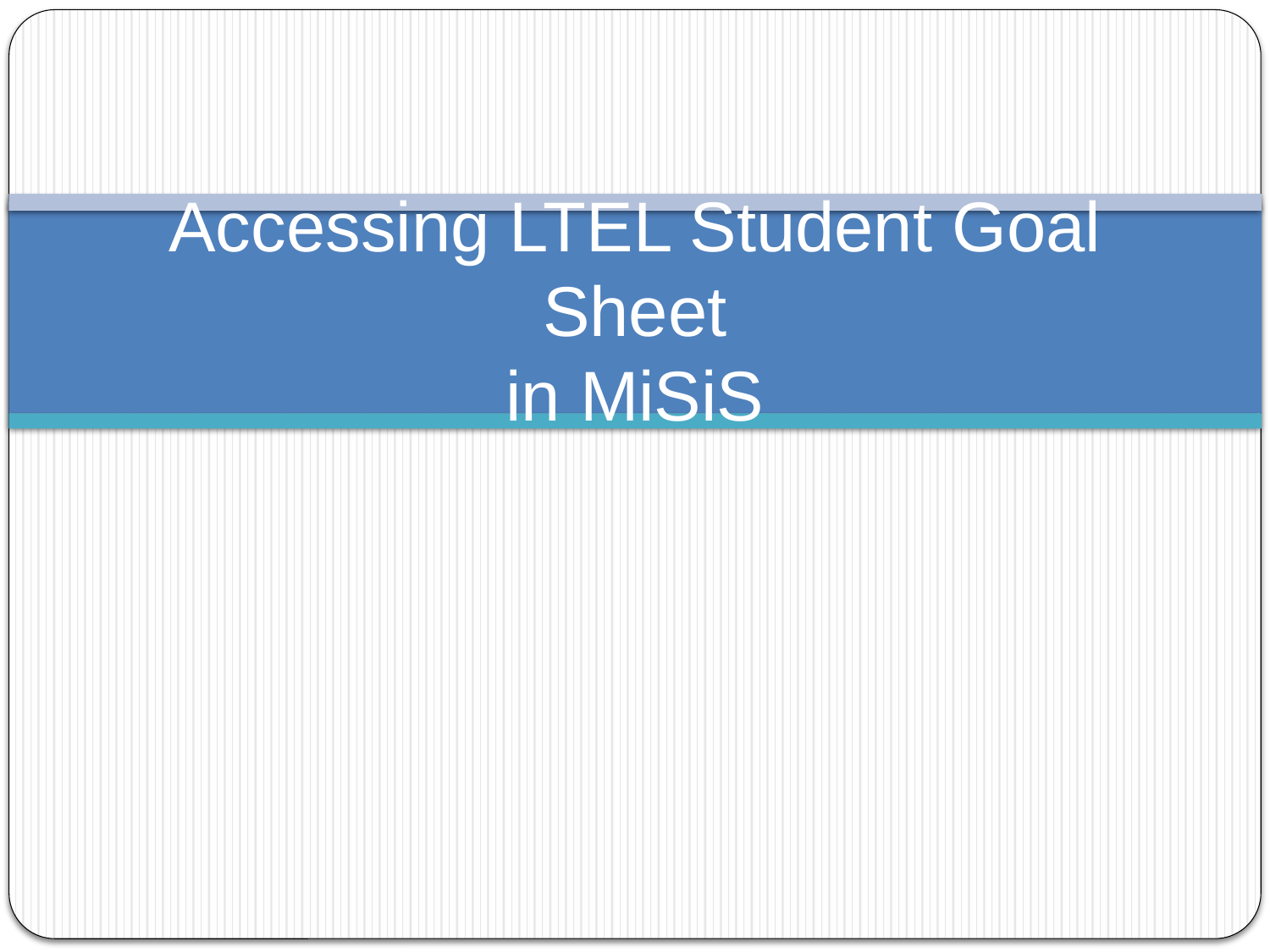

# Accessing LTEL Student Goal Sheet in MiSiS